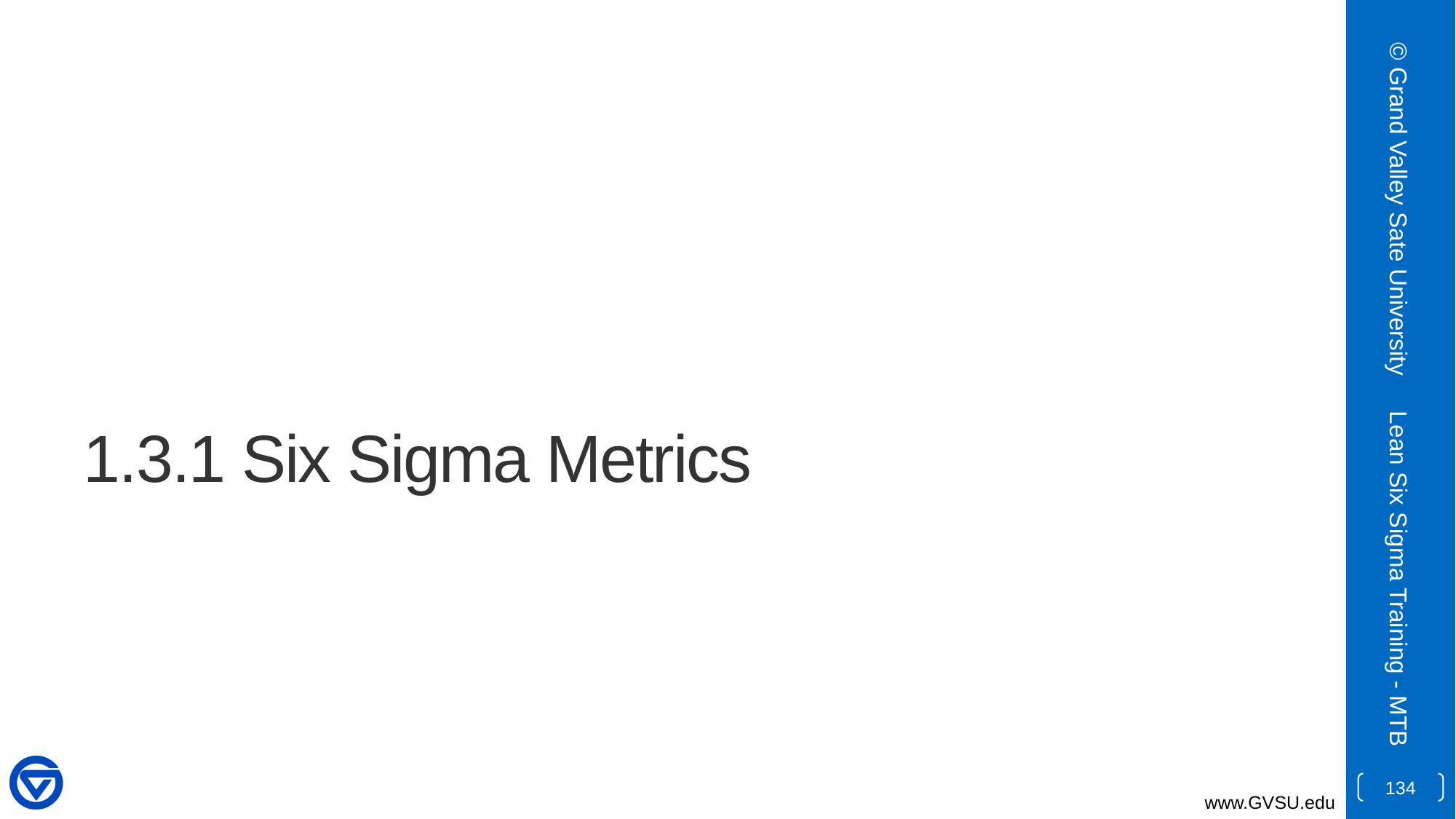

© Grand Valley Sate University
# 1.3.1 Six Sigma Metrics
Lean Six Sigma Training - MTB
134